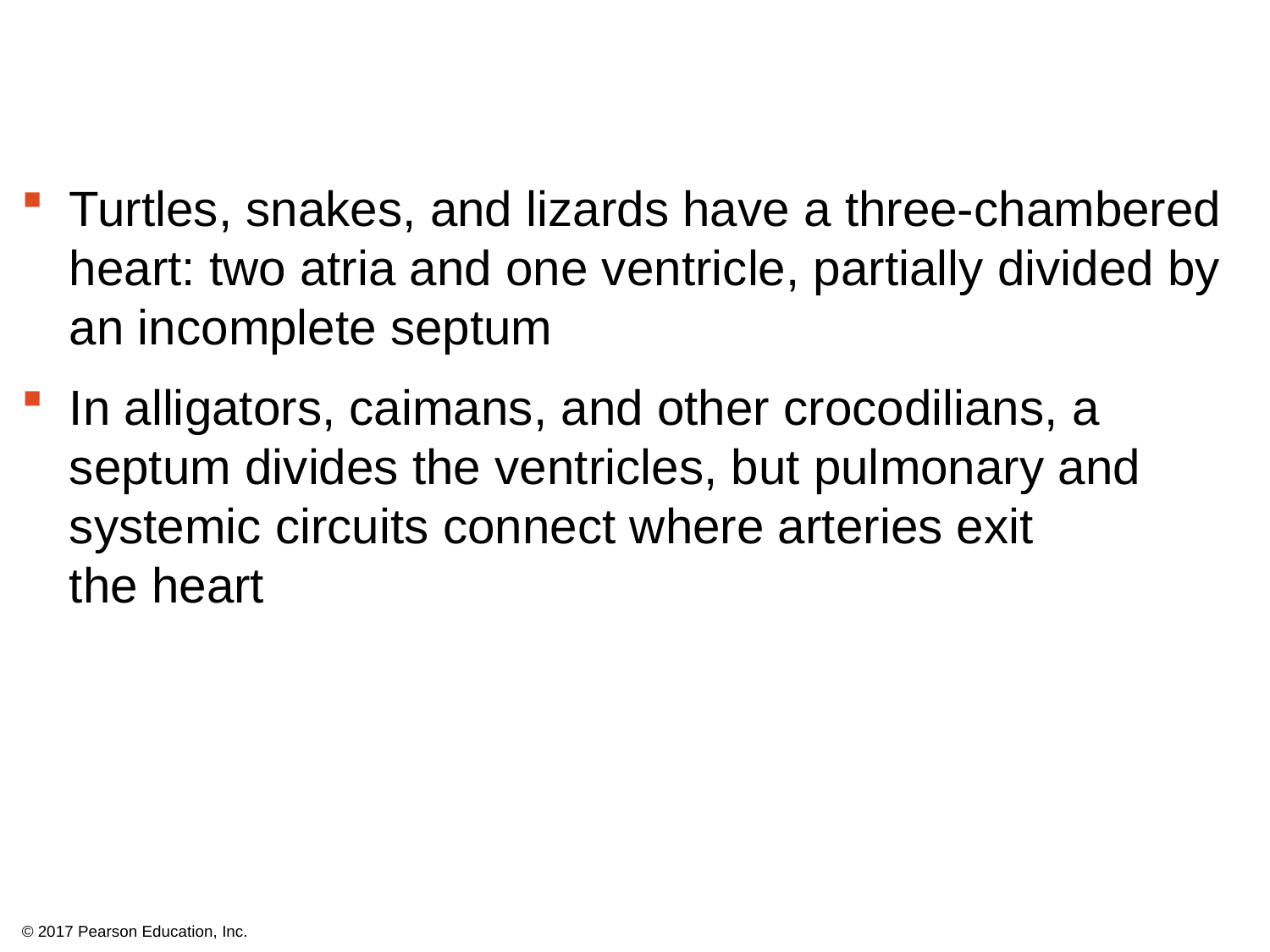

Turtles, snakes, and lizards have a three-chambered heart: two atria and one ventricle, partially divided by an incomplete septum
In alligators, caimans, and other crocodilians, a septum divides the ventricles, but pulmonary and systemic circuits connect where arteries exit
the heart
© 2017 Pearson Education, Inc.